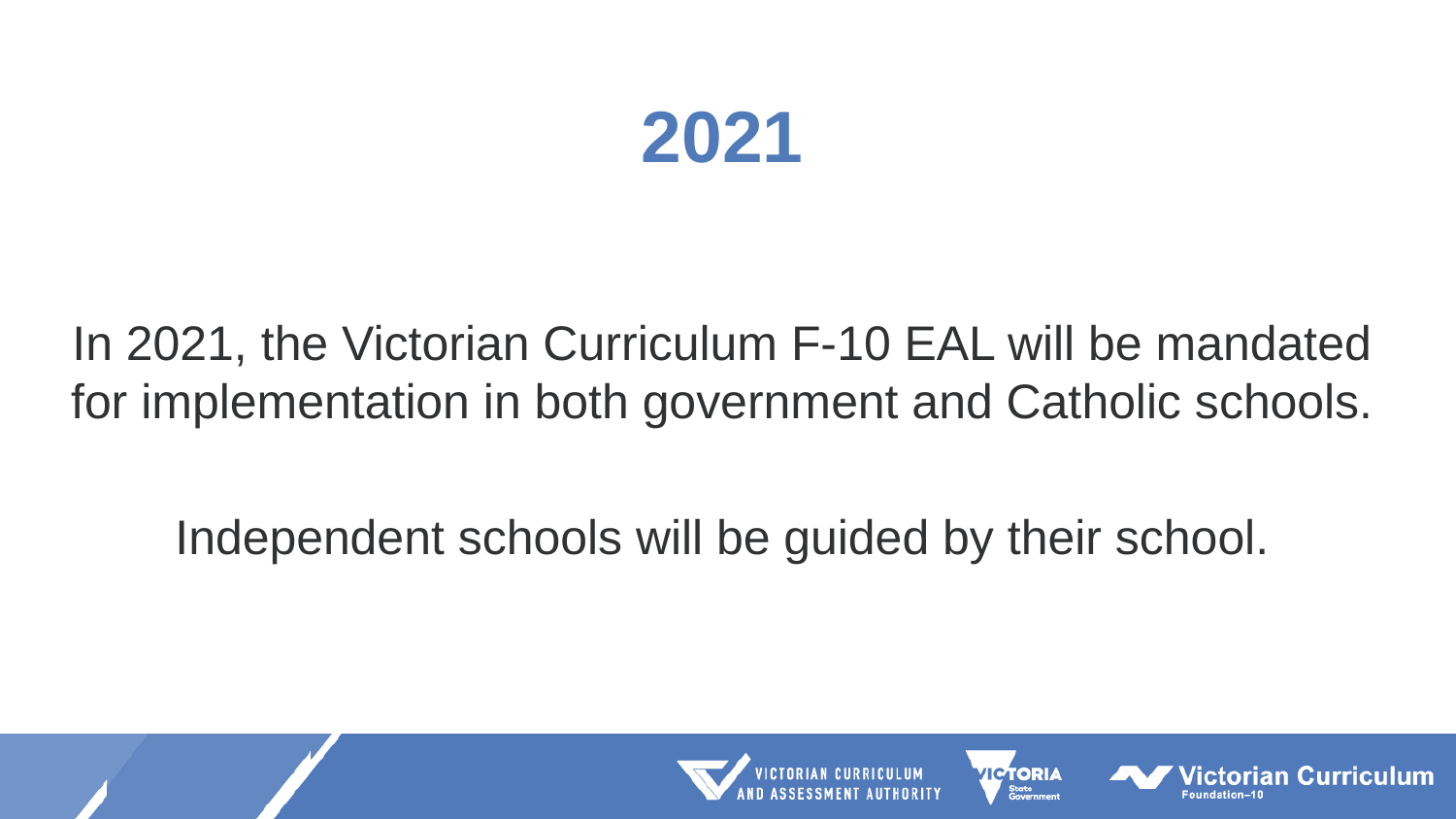

# 2021

In 2021, the Victorian Curriculum F-10 EAL will be mandated for implementation in both government and Catholic schools.

Independent schools will be guided by their school.